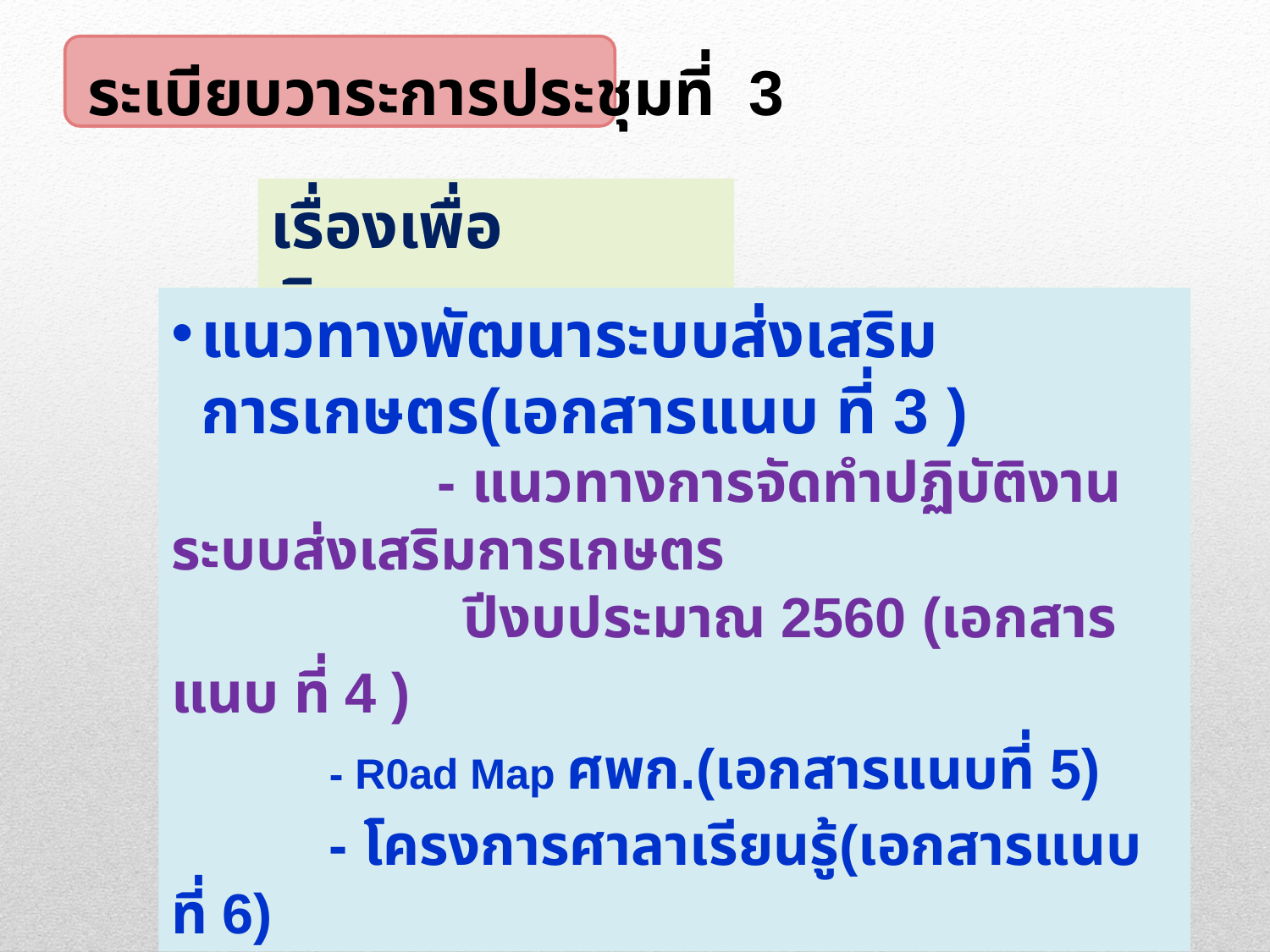

ระเบียบวาระการประชุมที่  3

เรื่องเพื่อพิจารณา
แนวทางพัฒนาระบบส่งเสริมการเกษตร(เอกสารแนบ ที่ 3 )
                 - แนวทางการจัดทำปฏิบัติงานระบบส่งเสริมการเกษตร
                    ปีงบประมาณ 2560 (เอกสารแนบ ที่ 4 )
         - R0ad Map ศพก.(เอกสารแนบที่ 5)
         - โครงการศาลาเรียนรู้(เอกสารแนบ ที่ 6)